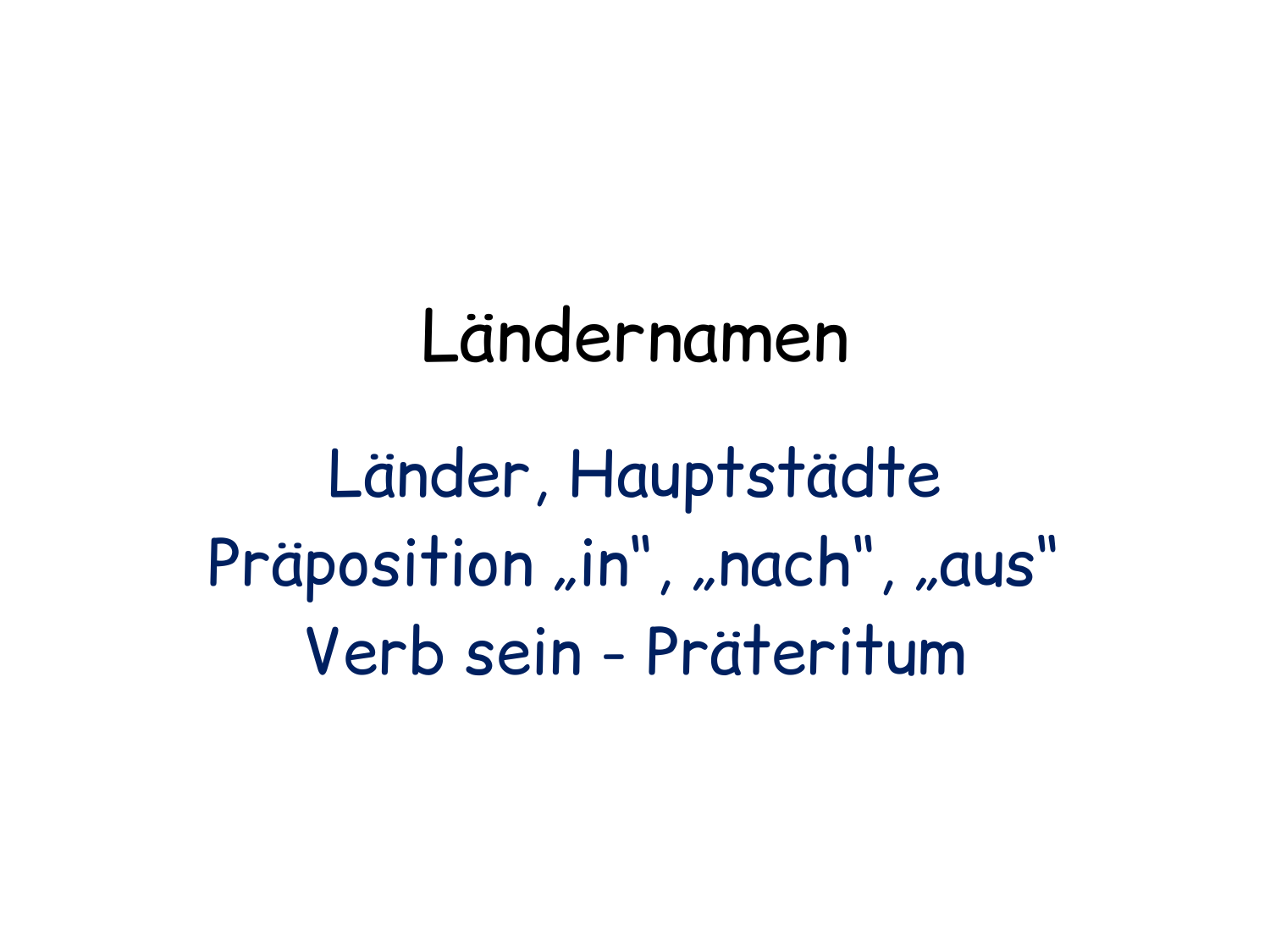

# Ländernamen
Länder, Hauptstädte
Präposition „in“, „nach“, „aus“
Verb sein - Präteritum